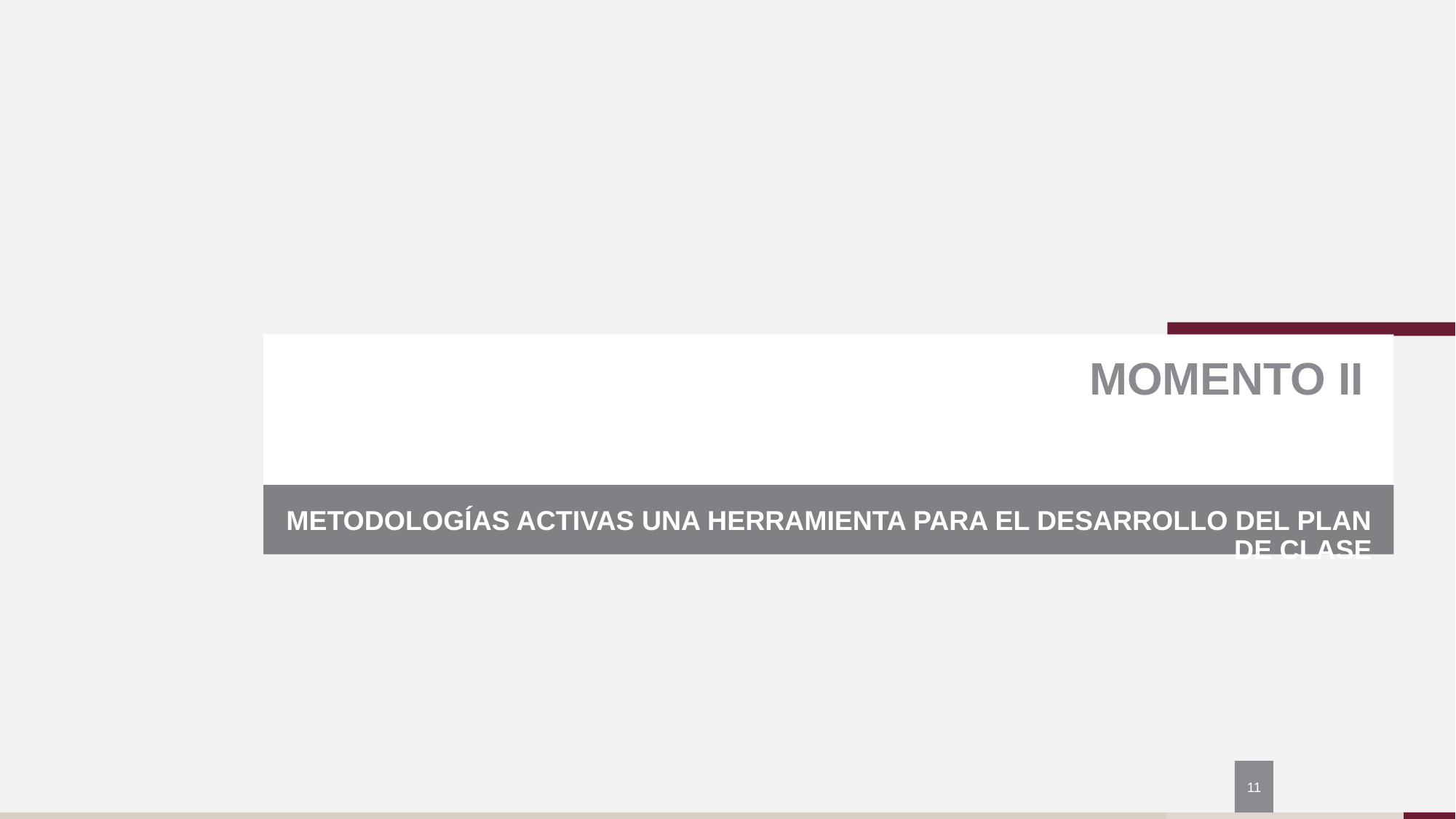

# MOMENTO II
METODOLOGÍAS ACTIVAS UNA HERRAMIENTA PARA EL DESARROLLO DEL PLAN DE CLASE
11